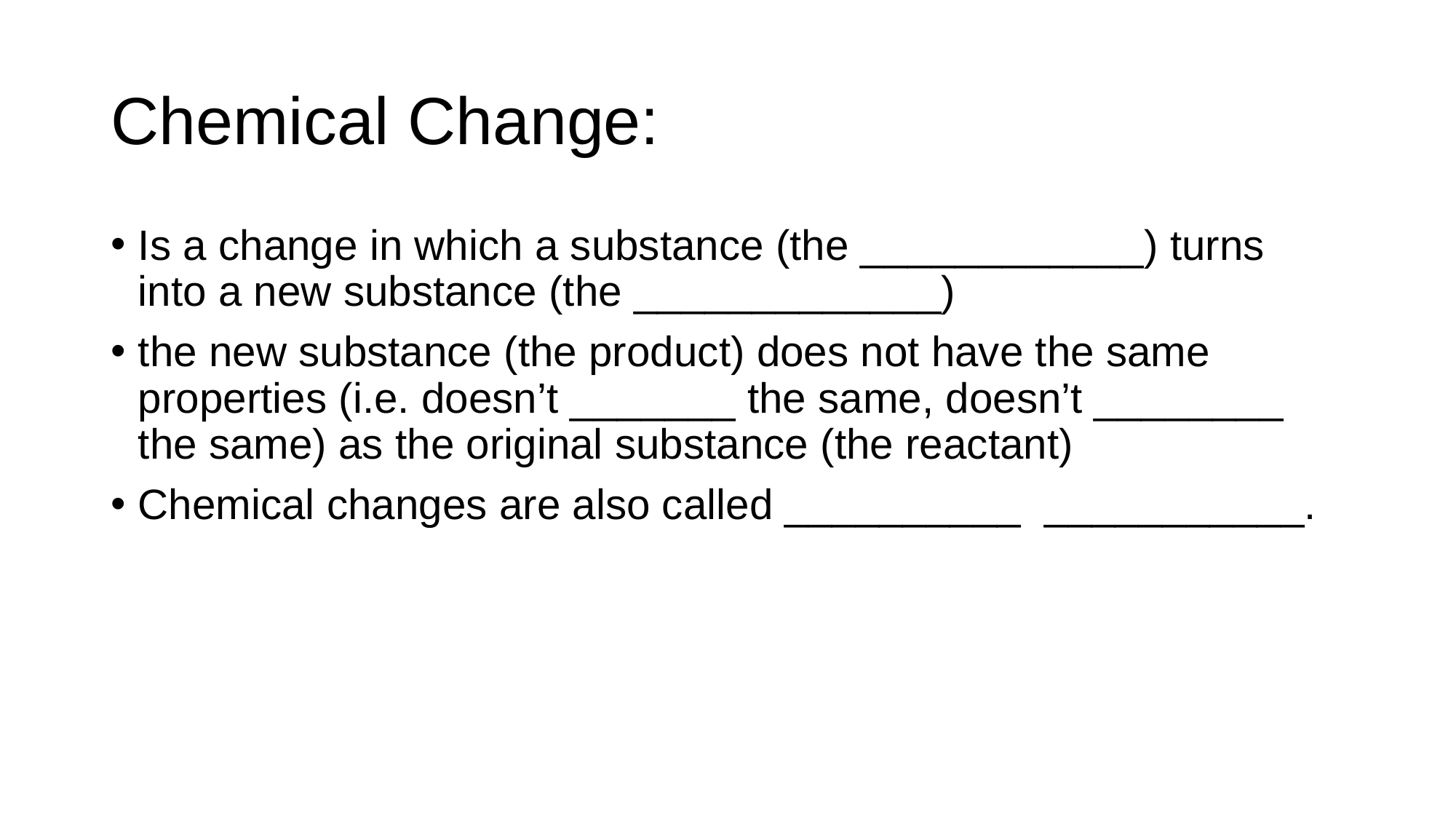

# Chemical Change:
Is a change in which a substance (the ____________) turns into a new substance (the _____________)
the new substance (the product) does not have the same properties (i.e. doesn’t _______ the same, doesn’t ________ the same) as the original substance (the reactant)
Chemical changes are also called __________  ___________.